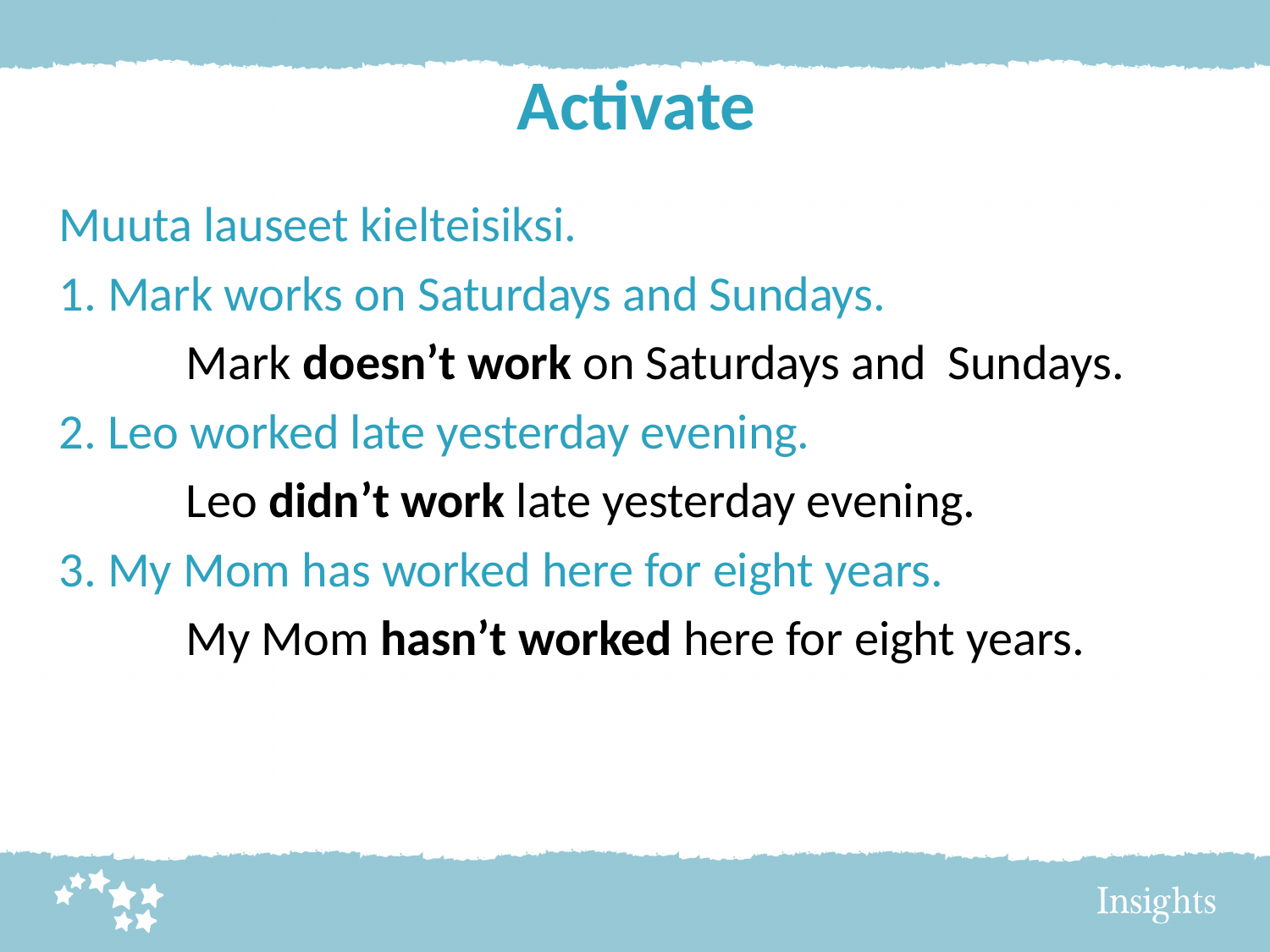

# Activate
Muuta lauseet kielteisiksi.
1. Mark works on Saturdays and Sundays.
	Mark doesn’t work on Saturdays and 	Sundays.
2. Leo worked late yesterday evening.
	Leo didn’t work late yesterday evening.
3. My Mom has worked here for eight years.
	My Mom hasn’t worked here for eight years.